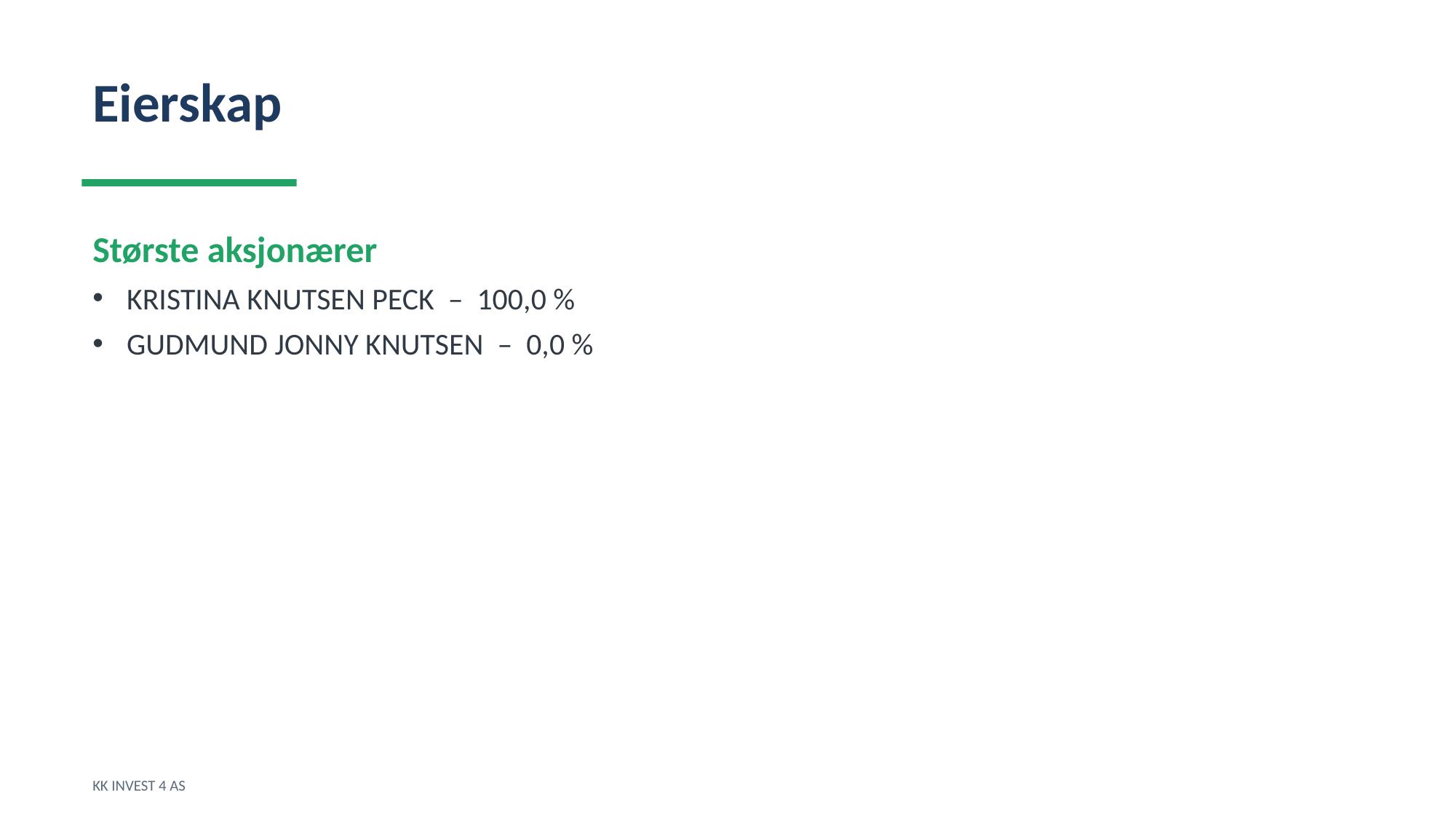

Eierskap

Største aksjonærer
KRISTINA KNUTSEN PECK  –  100,0 %
GUDMUND JONNY KNUTSEN  –  0,0 %
KK INVEST 4 AS